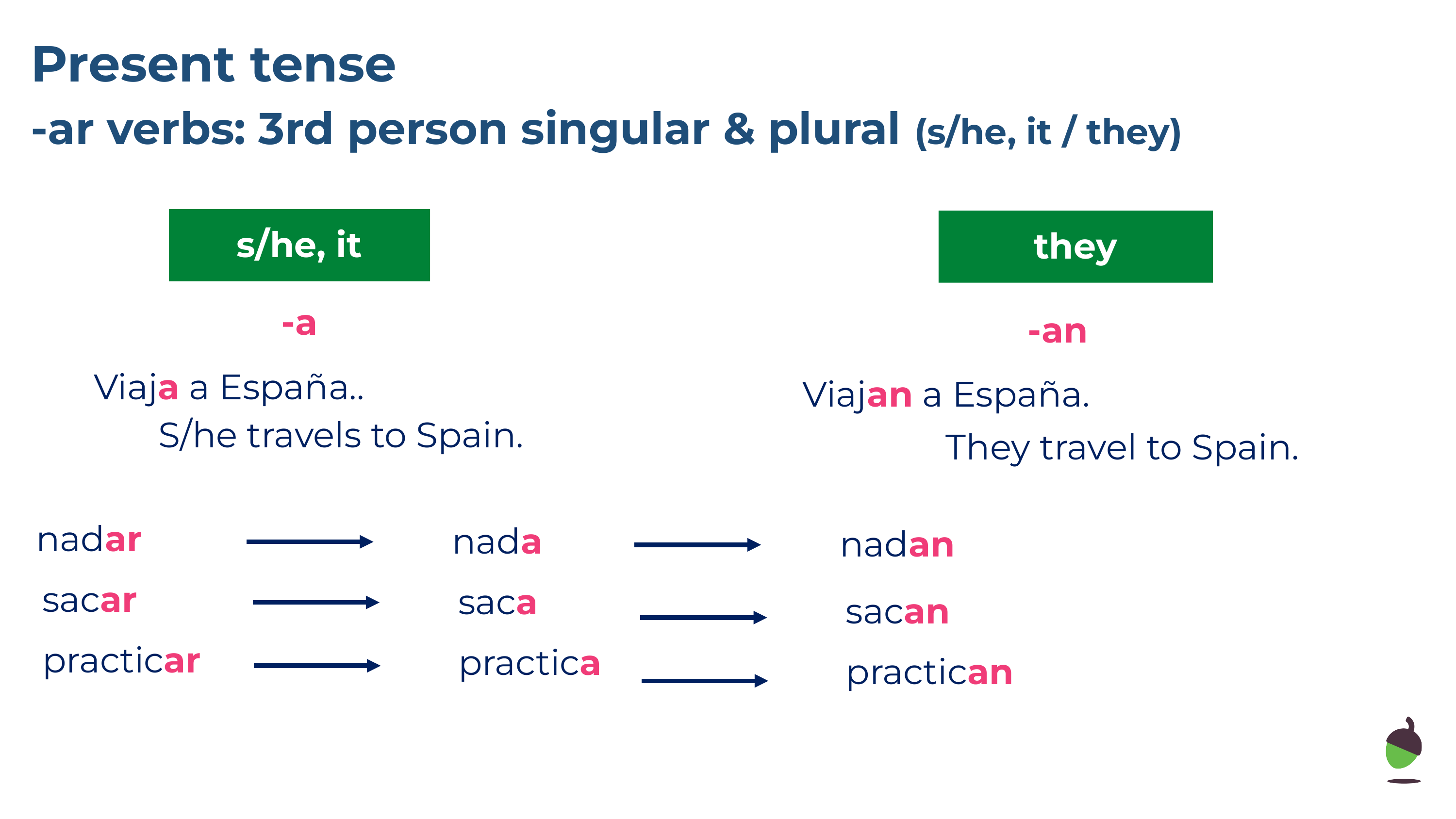

# Present tense
-ar verbs: 3rd person singular & plural (s/he, it / they)

s/he, it
they
-a

-an
Viaja a España..
Viajan a España.
S/he travels to Spain.
They travel to Spain.
nadar
nada
nadan
sacar
saca
sacan
practicar
practica
practican